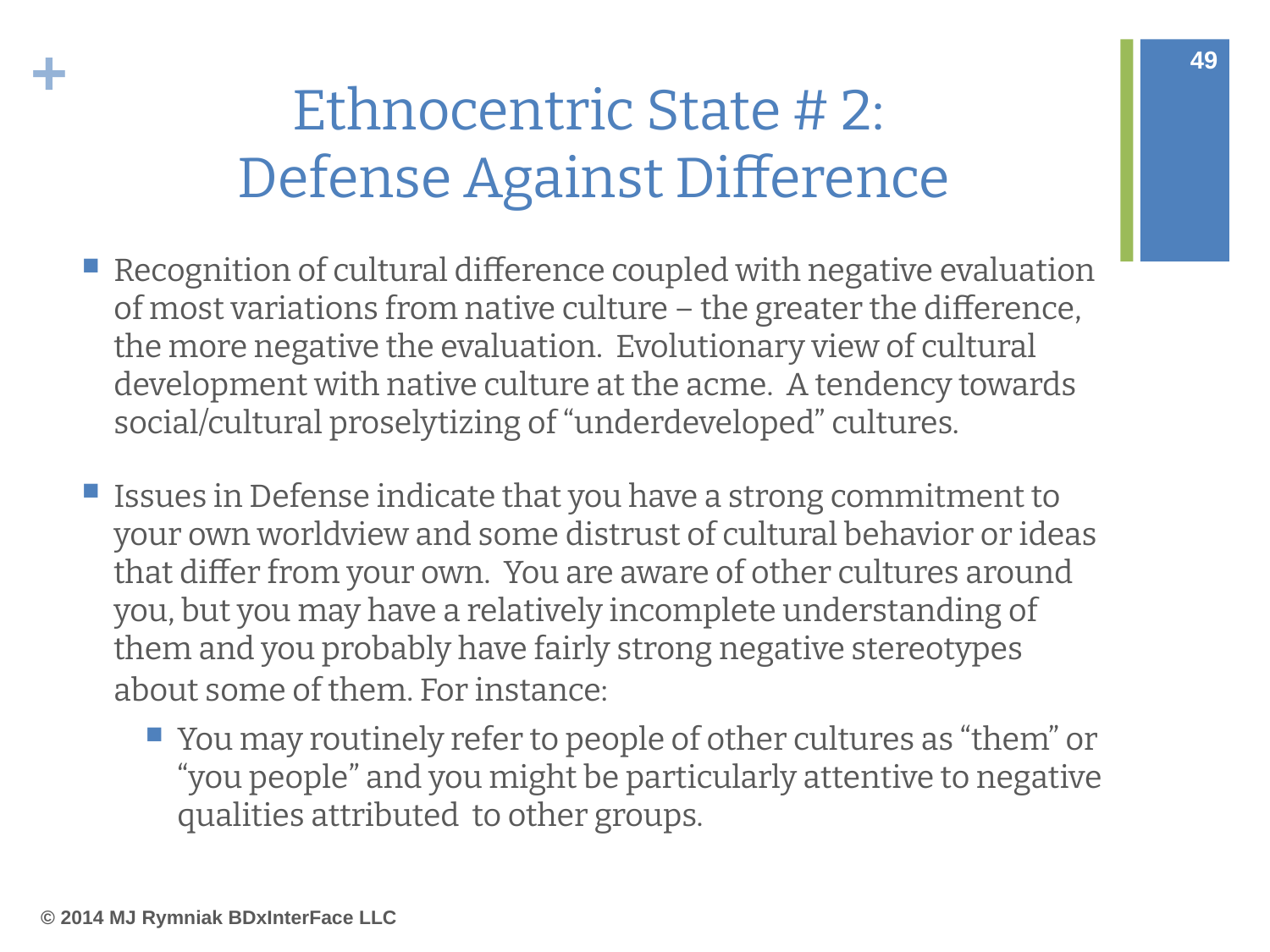

49
# Ethnocentric State # 2: Defense Against Difference
Recognition of cultural difference coupled with negative evaluation of most variations from native culture – the greater the difference, the more negative the evaluation.  Evolutionary view of cultural development with native culture at the acme.  A tendency towards social/cultural proselytizing of “underdeveloped” cultures.
Issues in Defense indicate that you have a strong commitment to your own worldview and some distrust of cultural behavior or ideas that differ from your own.  You are aware of other cultures around you, but you may have a relatively incomplete understanding of them and you probably have fairly strong negative stereotypes about some of them. For instance:
You may routinely refer to people of other cultures as “them” or “you people” and you might be particularly attentive to negative qualities attributed  to other groups.
© 2014 MJ Rymniak BDxInterFace LLC